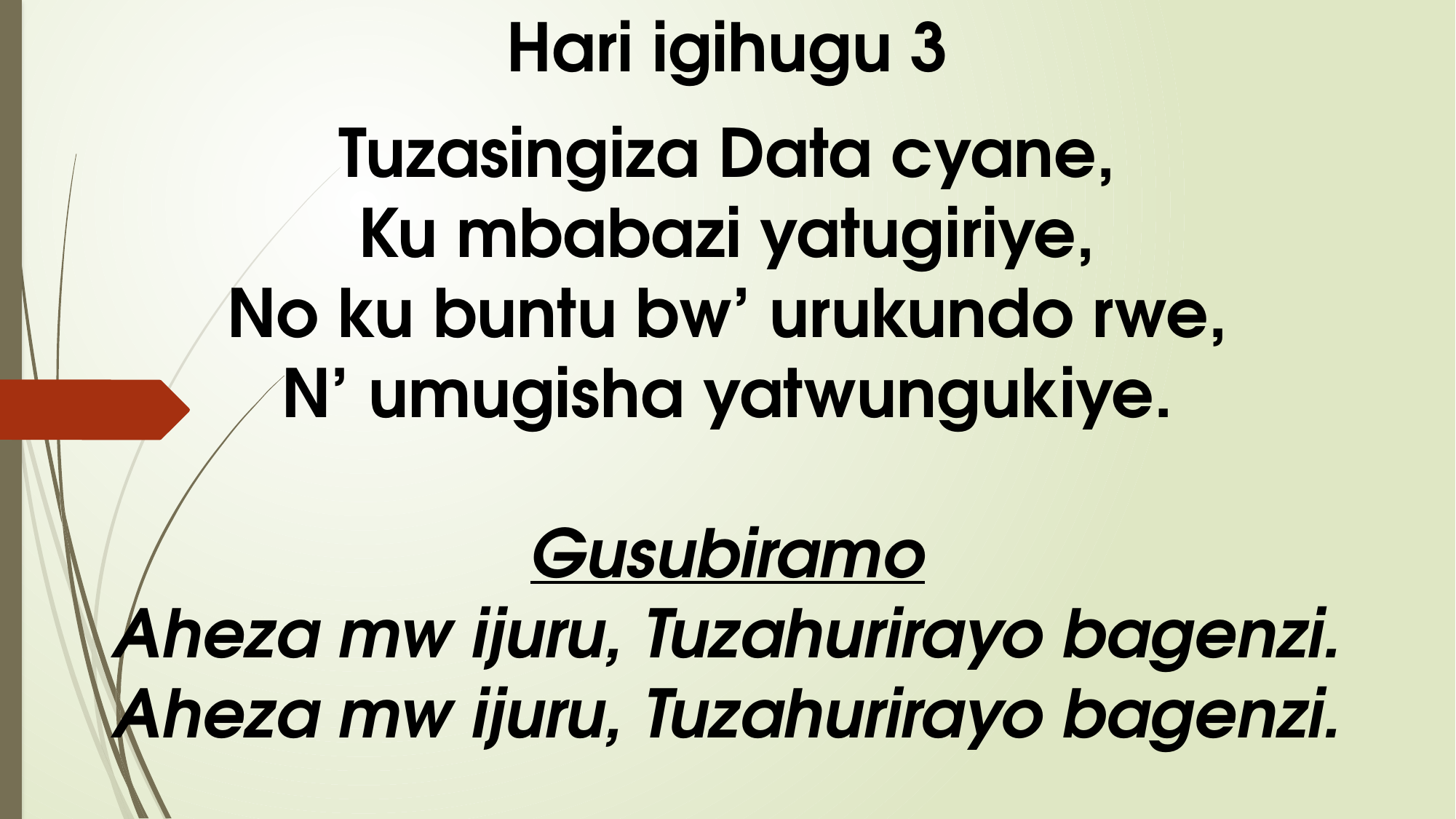

Hari igihugu 3

Tuzasingiza Data cyane,
Ku mbabazi yatugiriye,
No ku buntu bw’ urukundo rwe,
N’ umugisha yatwungukiye.

Gusubiramo
Aheza mw ijuru, Tuzahurirayo bagenzi.
Aheza mw ijuru, Tuzahurirayo bagenzi.